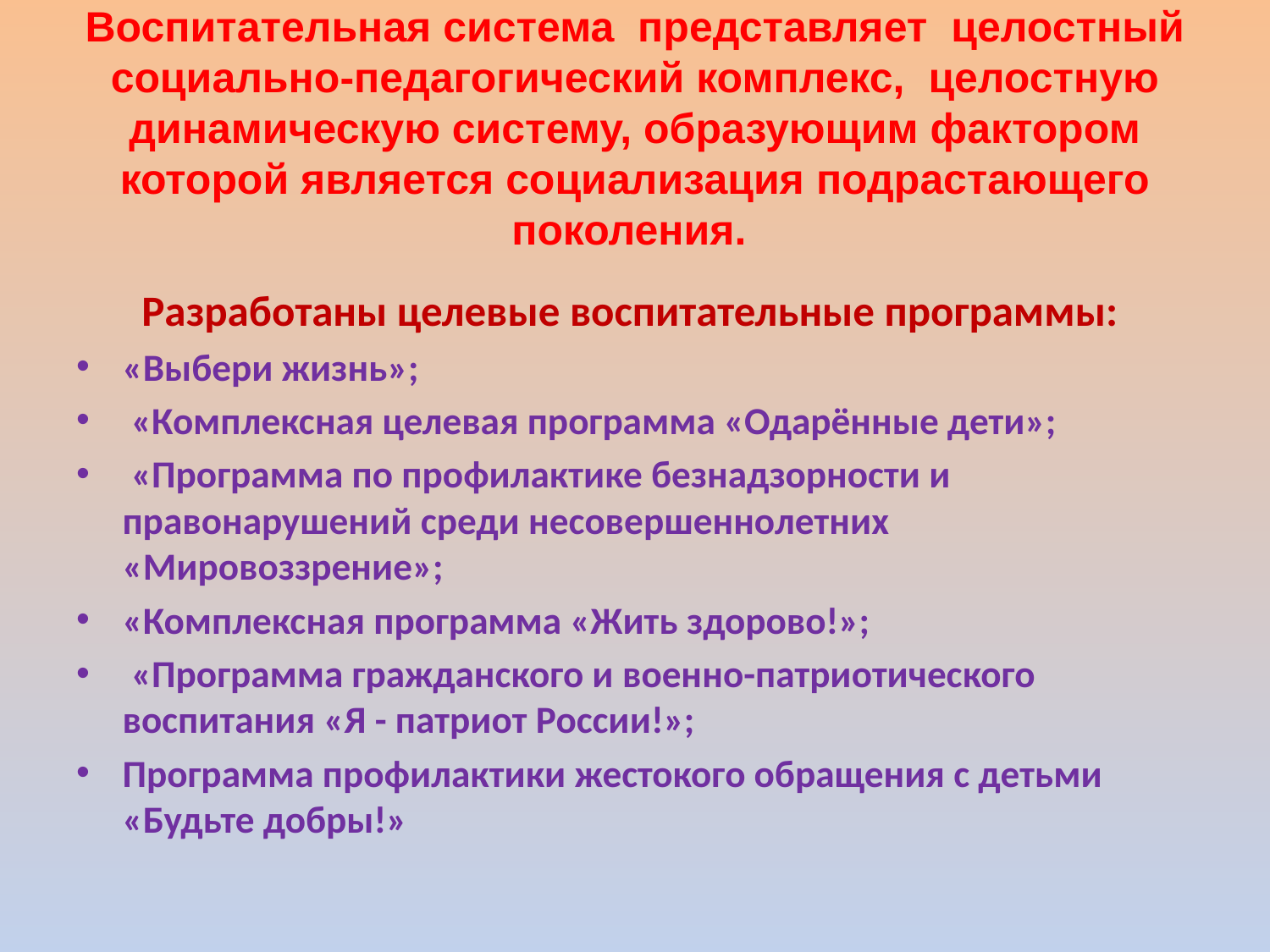

# Воспитательная система  представляет  целостный социально-педагогический комплекс,  целостную динамическую систему, образующим фактором которой является социализация подрастающего поколения.

Разработаны целевые воспитательные программы:
«Выбери жизнь»;
 «Комплексная целевая программа «Одарённые дети»;
 «Программа по профилактике безнадзорности и правонарушений среди несовершеннолетних «Мировоззрение»;
«Комплексная программа «Жить здорово!»;
 «Программа гражданского и военно-патриотического воспитания «Я - патриот России!»;
Программа профилактики жестокого обращения с детьми «Будьте добры!»